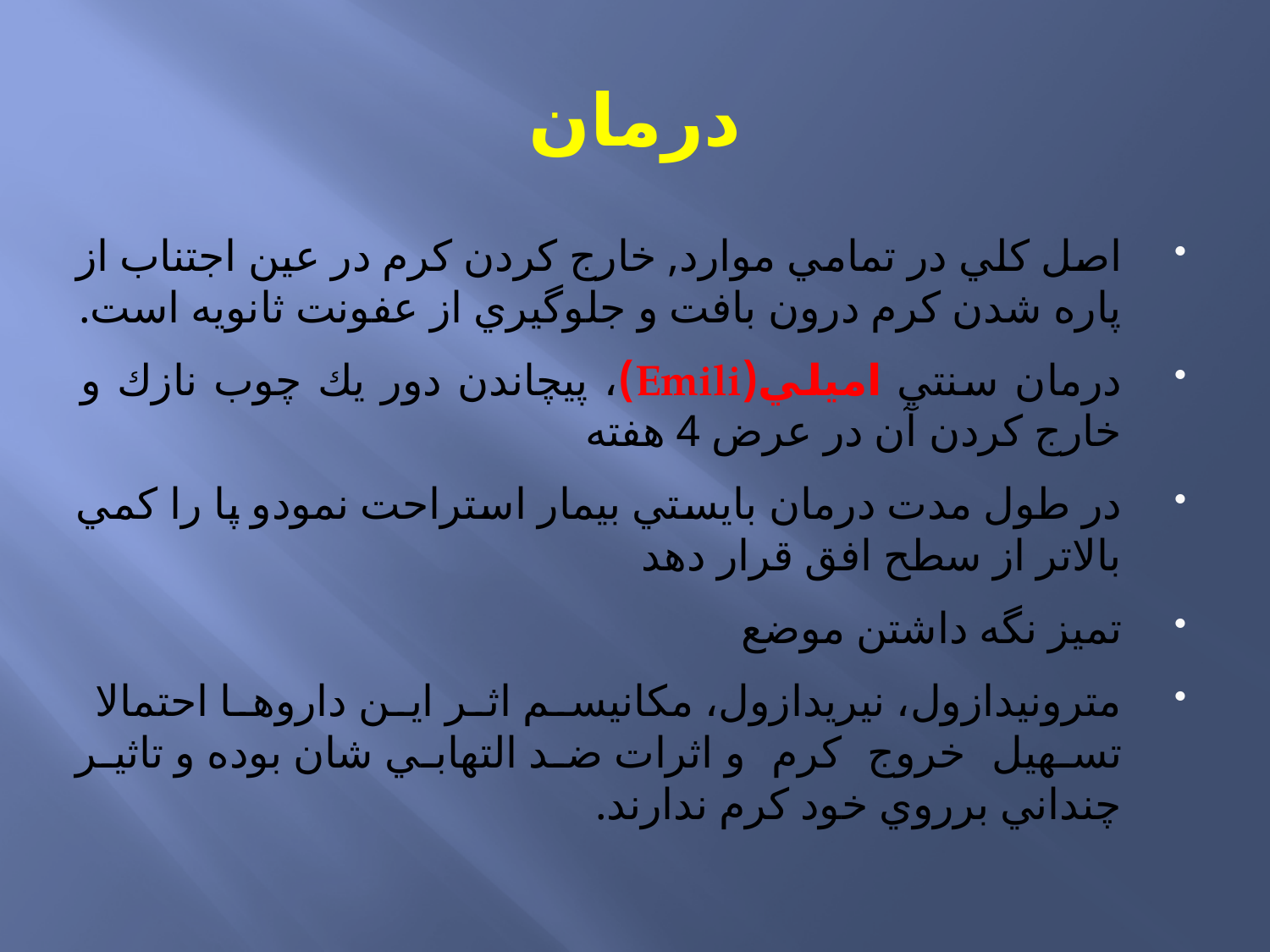

# درمان
اصل كلي در تمامي موارد, خارج كردن كرم در عين اجتناب از پاره شدن كرم درون بافت و جلوگيري از عفونت ثانويه است.
درمان سنتي اميلي(Emili)، پيچاندن دور يك چوب نازك و خارج كردن آن در عرض 4 هفته
در طول مدت درمان بايستي بيمار استراحت نمودو پا را كمي بالاتر از سطح افق قرار دهد
تميز نگه داشتن موضع
مترونيدازول، نيريدازول، مكانيسم اثر اين داروها احتمالا تسهيل خروج كرم و اثرات ضد التهابي شان بوده و تاثير چنداني برروي خود كرم ندارند.